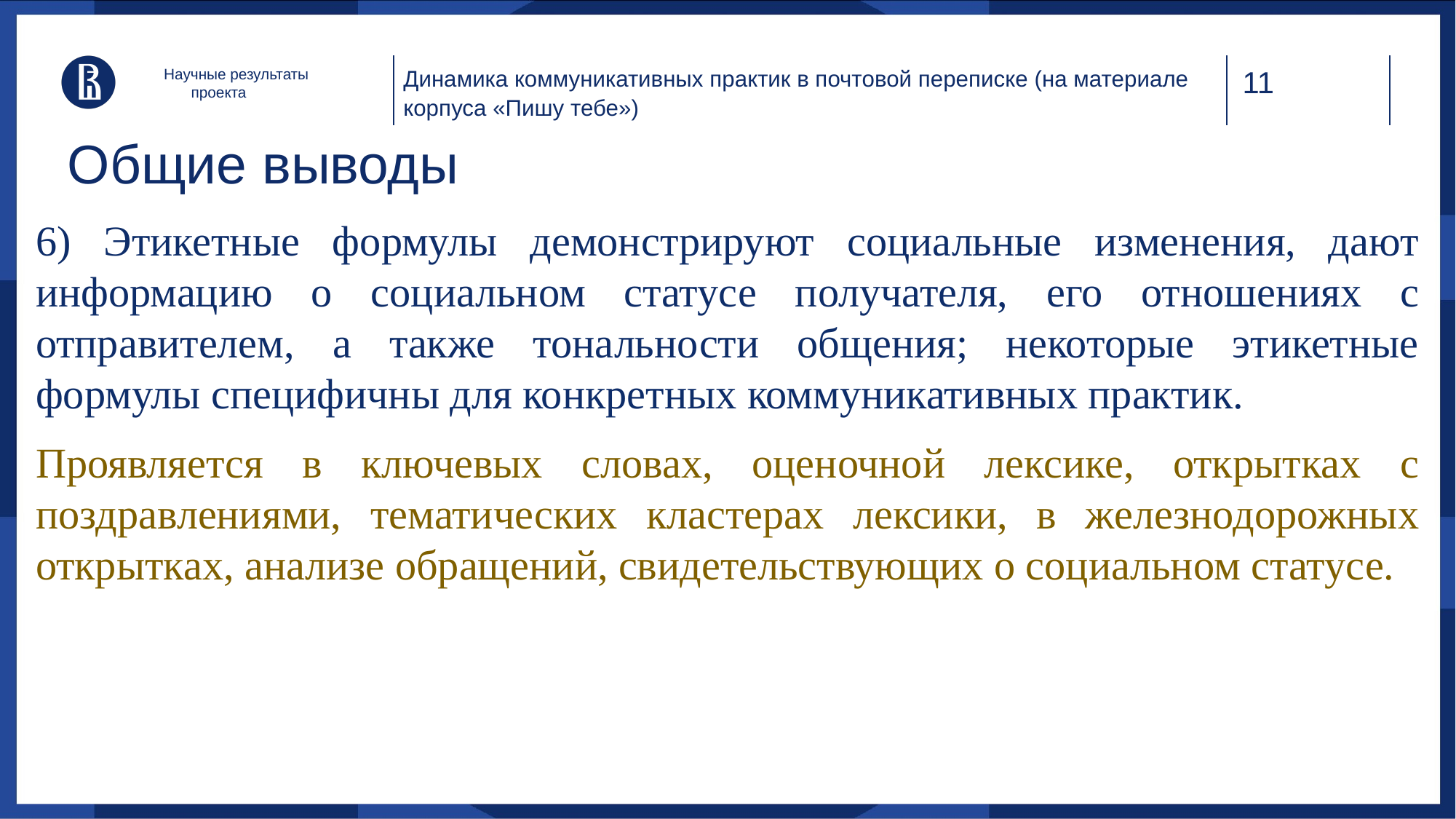

Динамика коммуникативных практик в почтовой переписке (на материале корпуса «Пишу тебе»)
Научные результаты проекта
# Общие выводы
6) Этикетные формулы демонстрируют социальные изменения, дают информацию о социальном статусе получателя, его отношениях с отправителем, а также тональности общения; некоторые этикетные формулы специфичны для конкретных коммуникативных практик.
Проявляется в ключевых словах, оценочной лексике, открытках с поздравлениями, тематических кластерах лексики, в железнодорожных открытках, анализе обращений, свидетельствующих о социальном статусе.